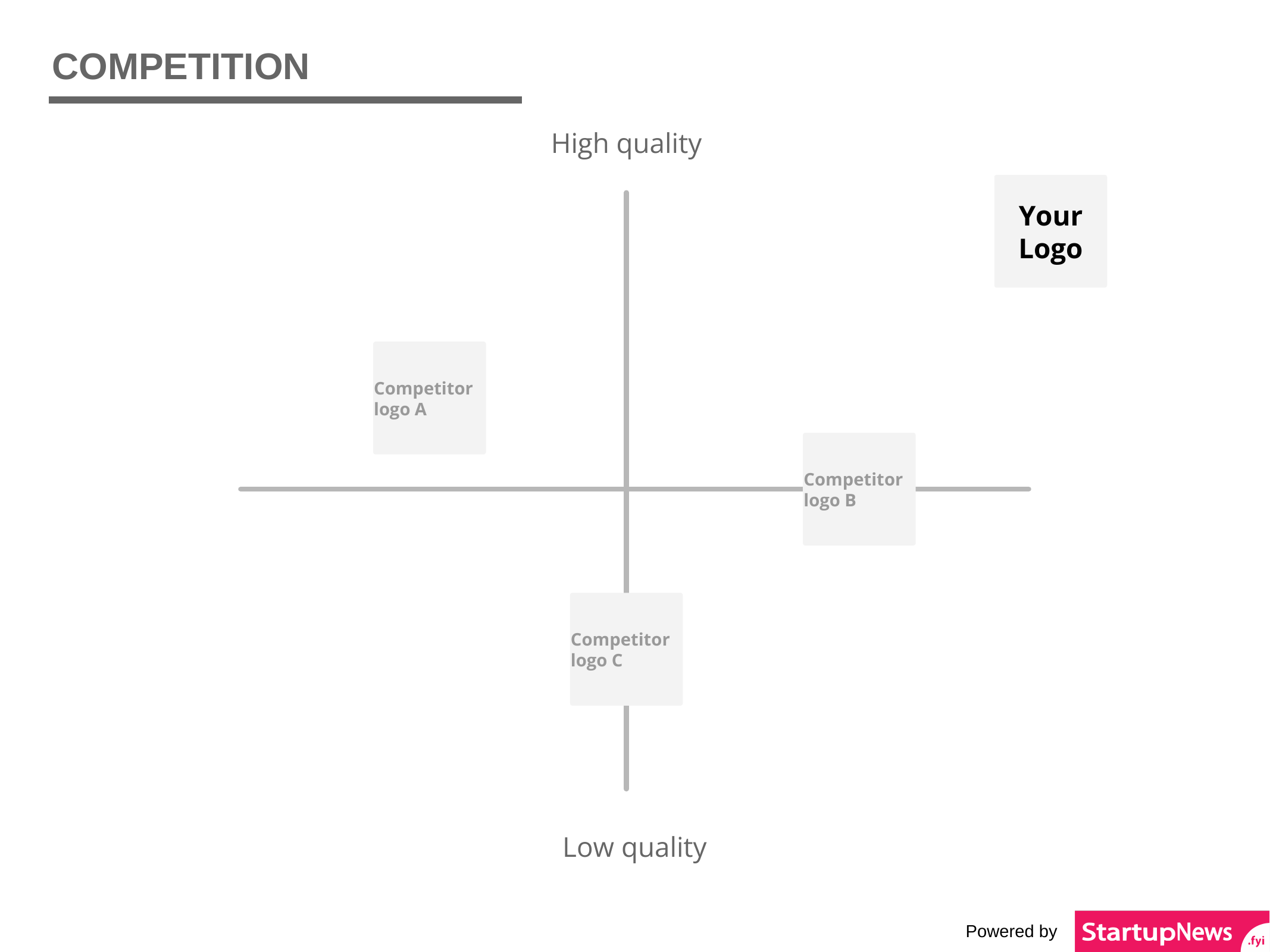

COMPETITION
High quality
Your Logo
Competitor logo A
Competitor logo B
Competitor logo C
Low quality